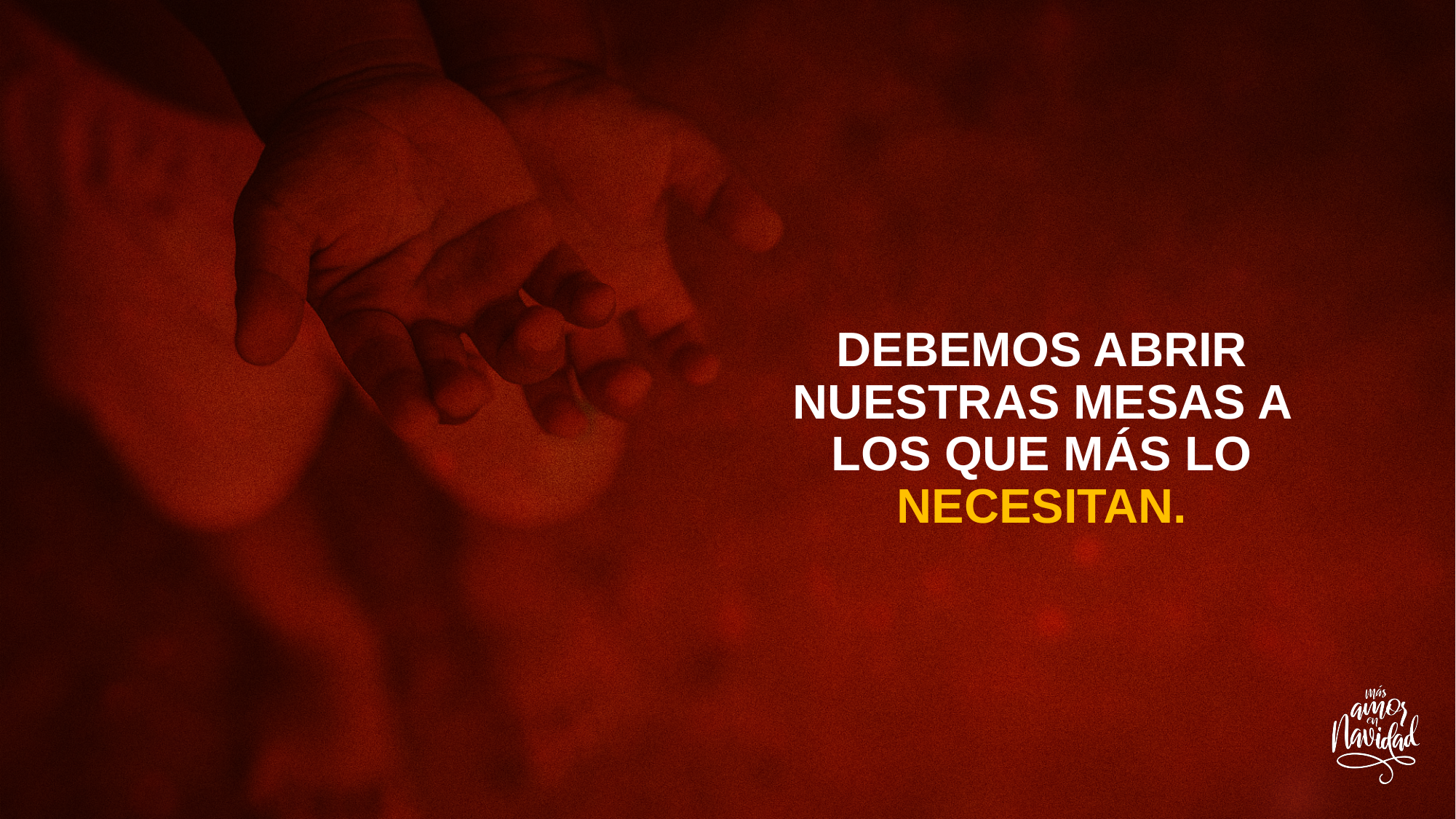

Debemos abrir nuestras mesas a los que más lo necesitan.